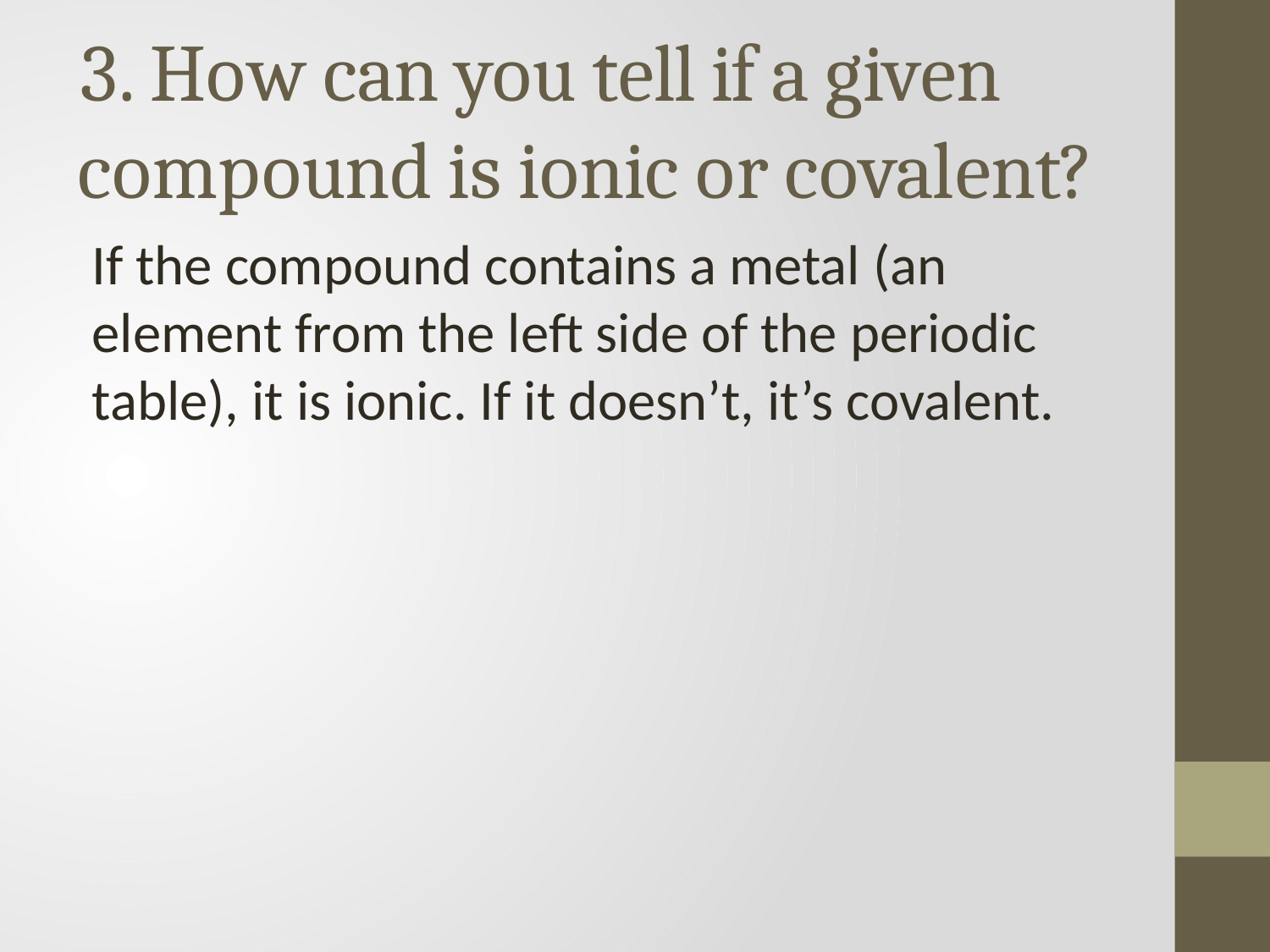

# 3. How can you tell if a given compound is ionic or covalent?
If the compound contains a metal (an element from the left side of the periodic table), it is ionic. If it doesn’t, it’s covalent.